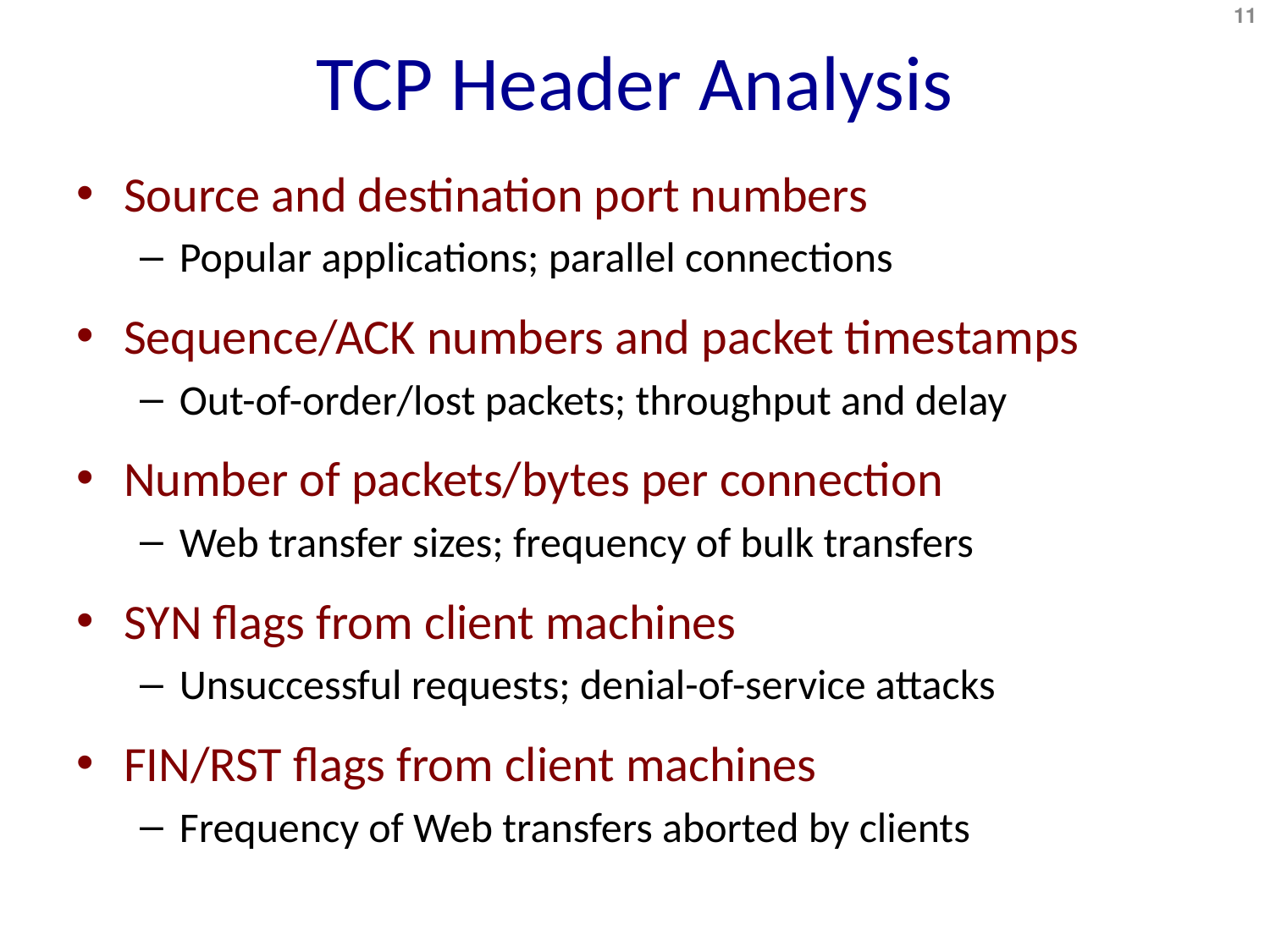

# TCP Header Analysis
11
Source and destination port numbers
Popular applications; parallel connections
Sequence/ACK numbers and packet timestamps
Out-of-order/lost packets; throughput and delay
Number of packets/bytes per connection
Web transfer sizes; frequency of bulk transfers
SYN flags from client machines
Unsuccessful requests; denial-of-service attacks
FIN/RST flags from client machines
Frequency of Web transfers aborted by clients